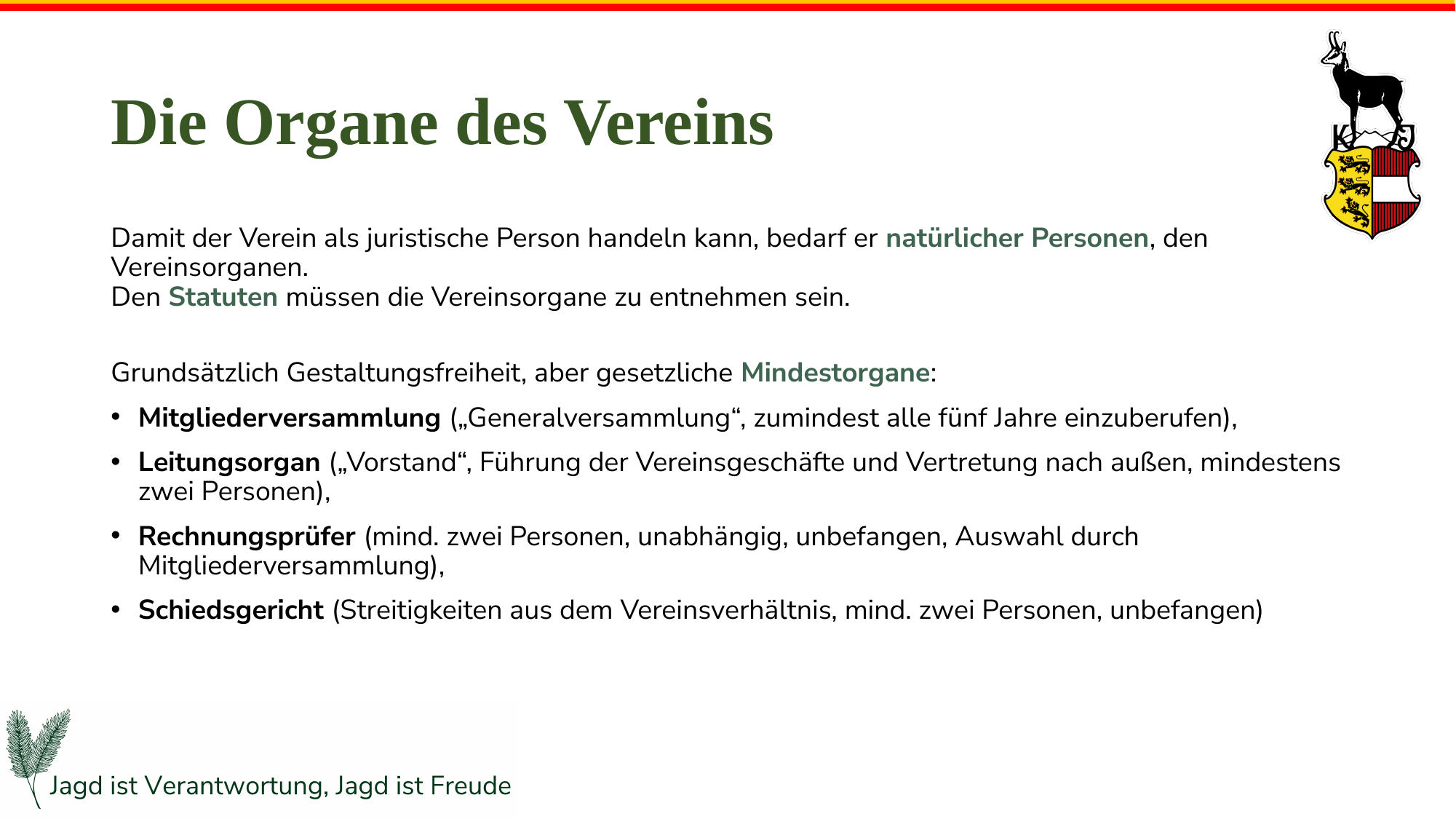

# Die Organe des Vereins
Damit der Verein als juristische Person handeln kann, bedarf er natürlicher Personen, den Vereinsorganen.
Den Statuten müssen die Vereinsorgane zu entnehmen sein.

Grundsätzlich Gestaltungsfreiheit, aber gesetzliche Mindestorgane:
Mitgliederversammlung („Generalversammlung“, zumindest alle fünf Jahre einzuberufen),
Leitungsorgan („Vorstand“, Führung der Vereinsgeschäfte und Vertretung nach außen, mindestens zwei Personen),
Rechnungsprüfer (mind. zwei Personen, unabhängig, unbefangen, Auswahl durch Mitgliederversammlung),
Schiedsgericht (Streitigkeiten aus dem Vereinsverhältnis, mind. zwei Personen, unbefangen)